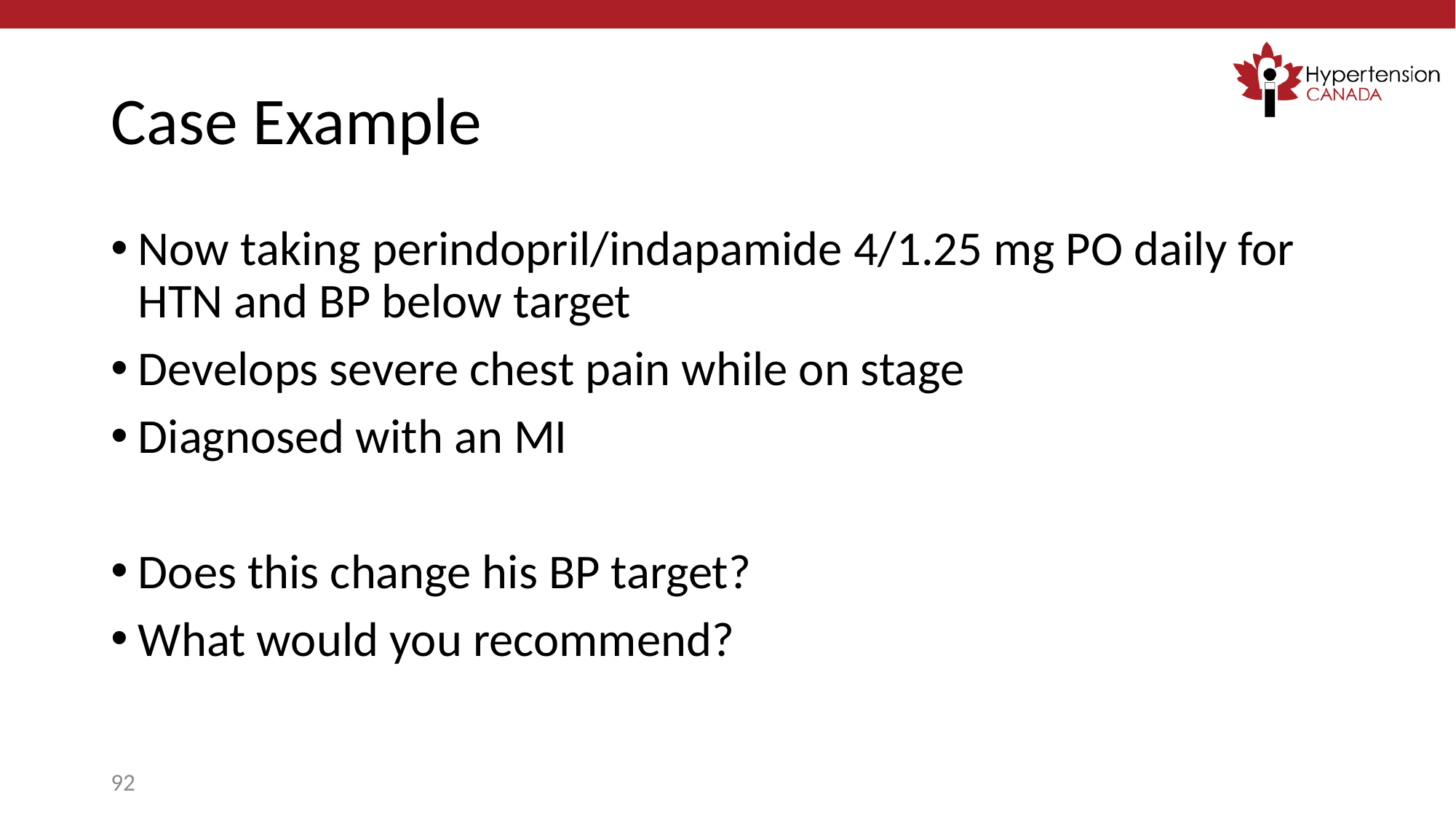

# Case Example
Now taking perindopril/indapamide 4/1.25 mg PO daily for HTN and BP below target
Develops severe chest pain while on stage
Diagnosed with an MI

Does this change his BP target?
What would you recommend?
92